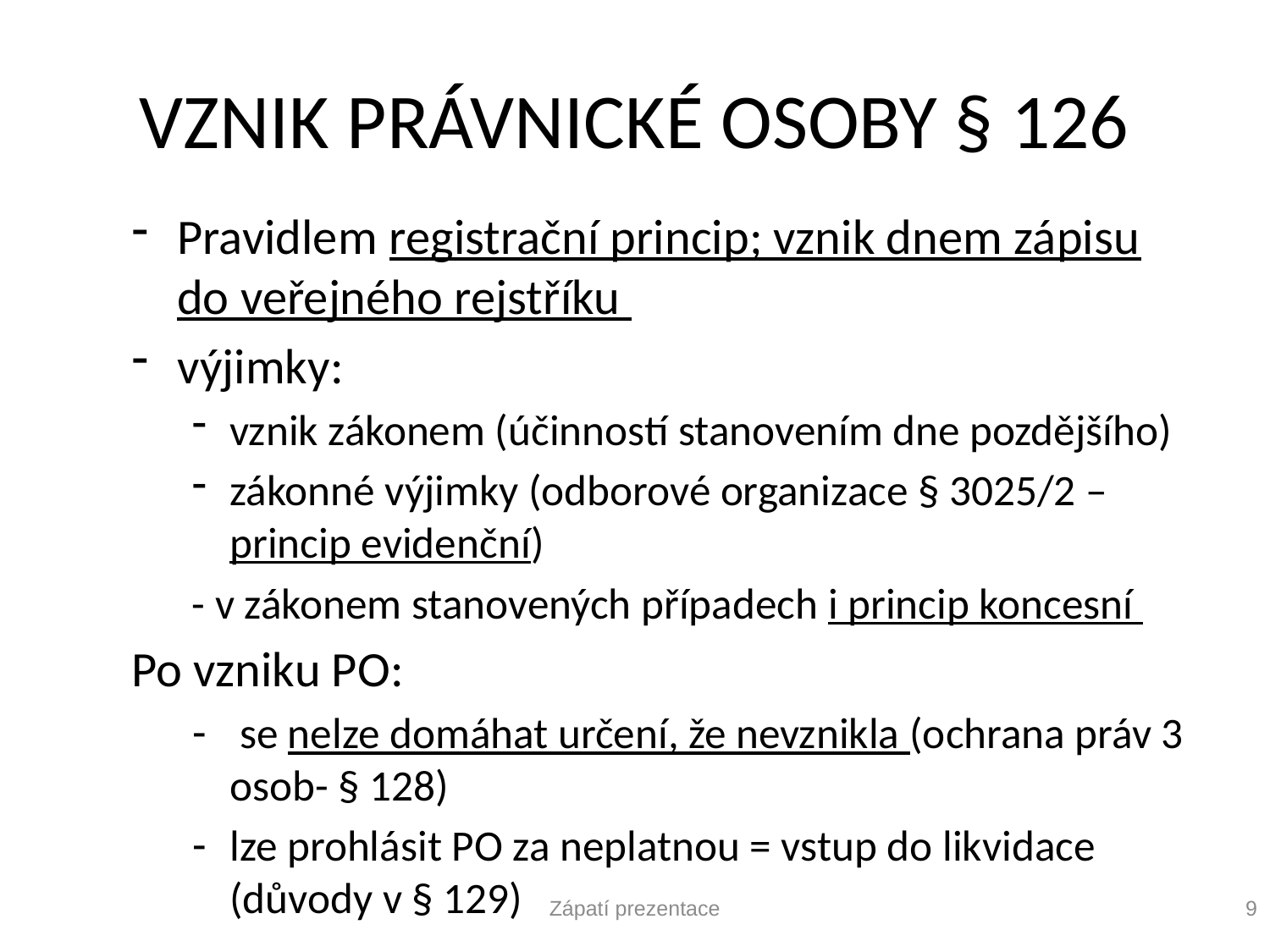

# VZNIK PRÁVNICKÉ OSOBY § 126
Pravidlem registrační princip; vznik dnem zápisu do veřejného rejstříku
výjimky:
vznik zákonem (účinností stanovením dne pozdějšího)
zákonné výjimky (odborové organizace § 3025/2 – princip evidenční)
- v zákonem stanovených případech i princip koncesní
Po vzniku PO:
 se nelze domáhat určení, že nevznikla (ochrana práv 3 osob- § 128)
lze prohlásit PO za neplatnou = vstup do likvidace (důvody v § 129)

Zápatí prezentace
9